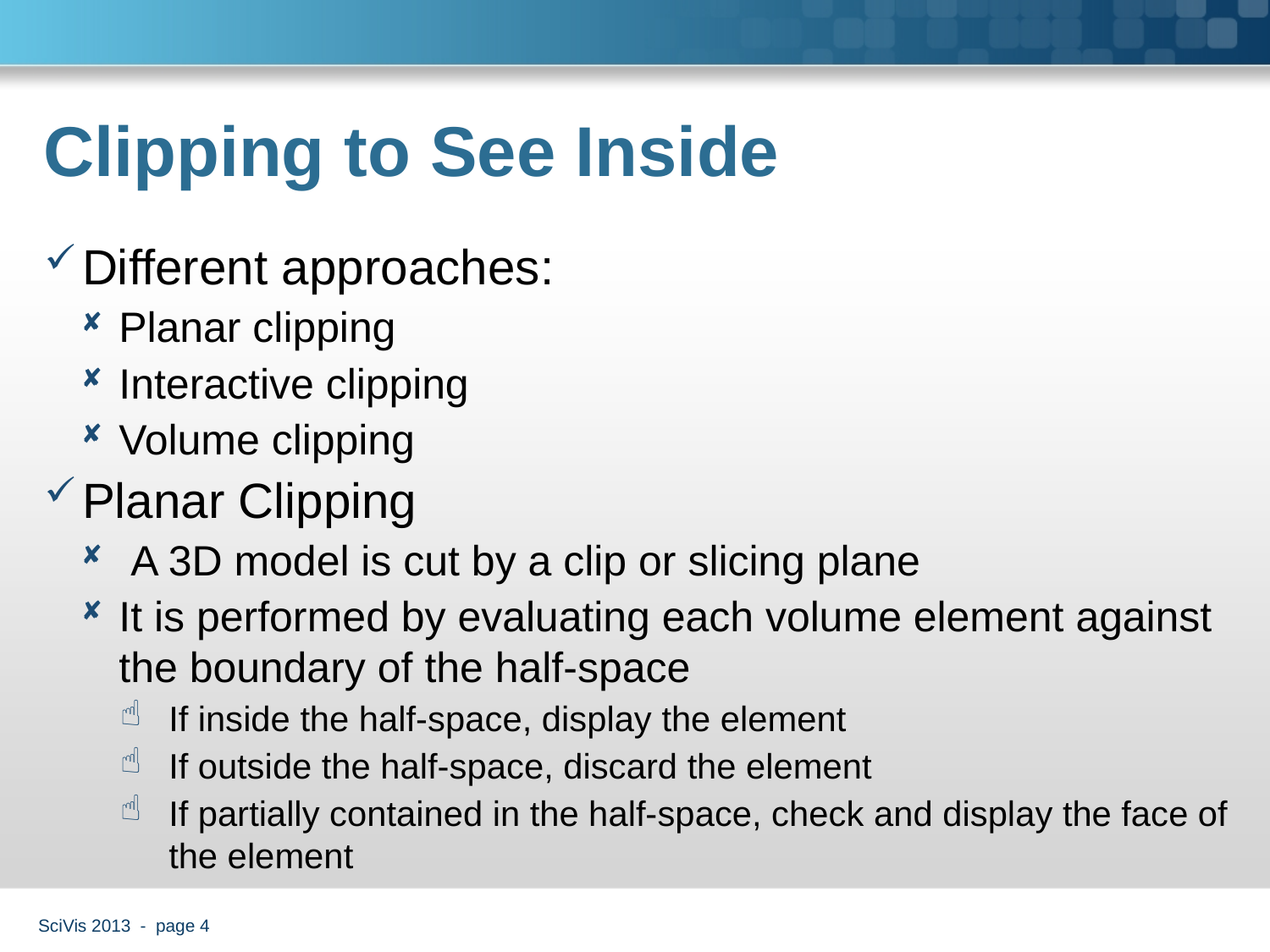

# Clipping to See Inside
Different approaches:
Planar clipping
Interactive clipping
Volume clipping
Planar Clipping
 A 3D model is cut by a clip or slicing plane
It is performed by evaluating each volume element against the boundary of the half-space
If inside the half-space, display the element
If outside the half-space, discard the element
If partially contained in the half-space, check and display the face of the element
SciVis 2013  -  page 4